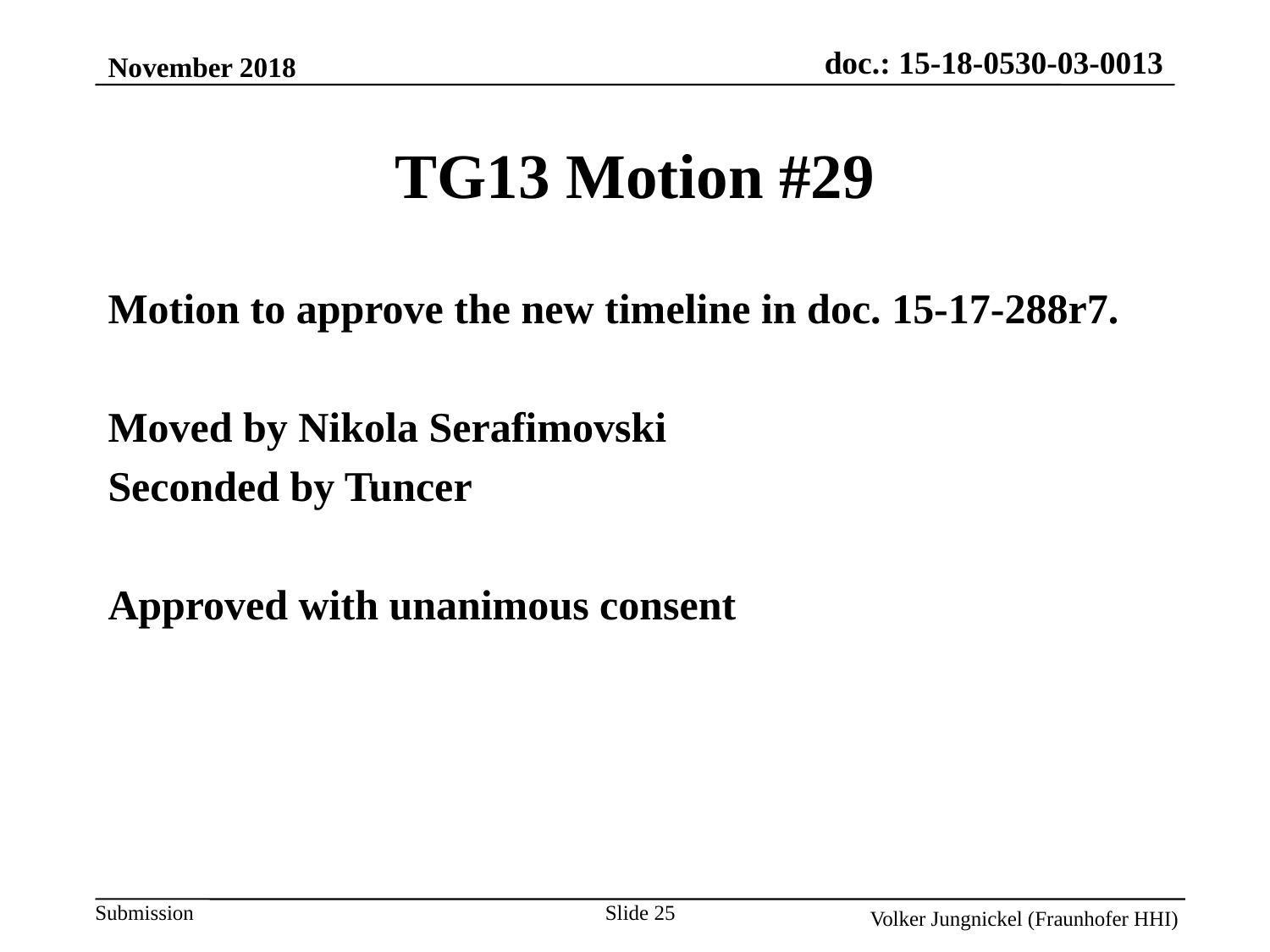

November 2018
TG13 Motion #29
Motion to approve the new timeline in doc. 15-17-288r7.

Moved by Nikola Serafimovski
Seconded by Tuncer

Approved with unanimous consent

Slide 25
Volker Jungnickel (Fraunhofer HHI)